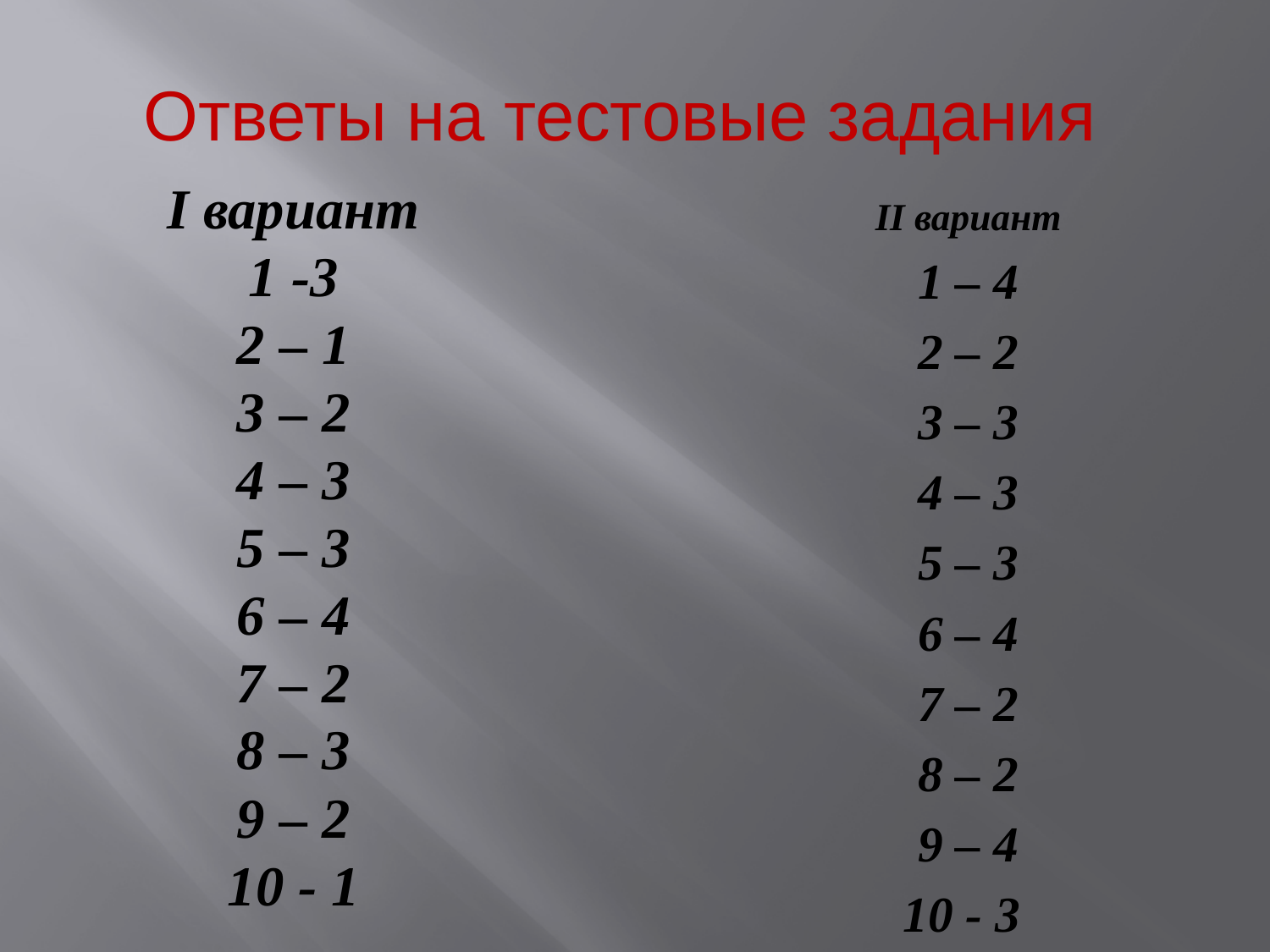

# Ответы на тестовые задания
I вариант
1 -3
2 – 1
3 – 2
4 – 3
5 – 3
6 – 4
7 – 2
8 – 3
9 – 2
10 - 1

II вариант
1 – 4
2 – 2
3 – 3
4 – 3
5 – 3
6 – 4
7 – 2
8 – 2
9 – 4
10 - 3